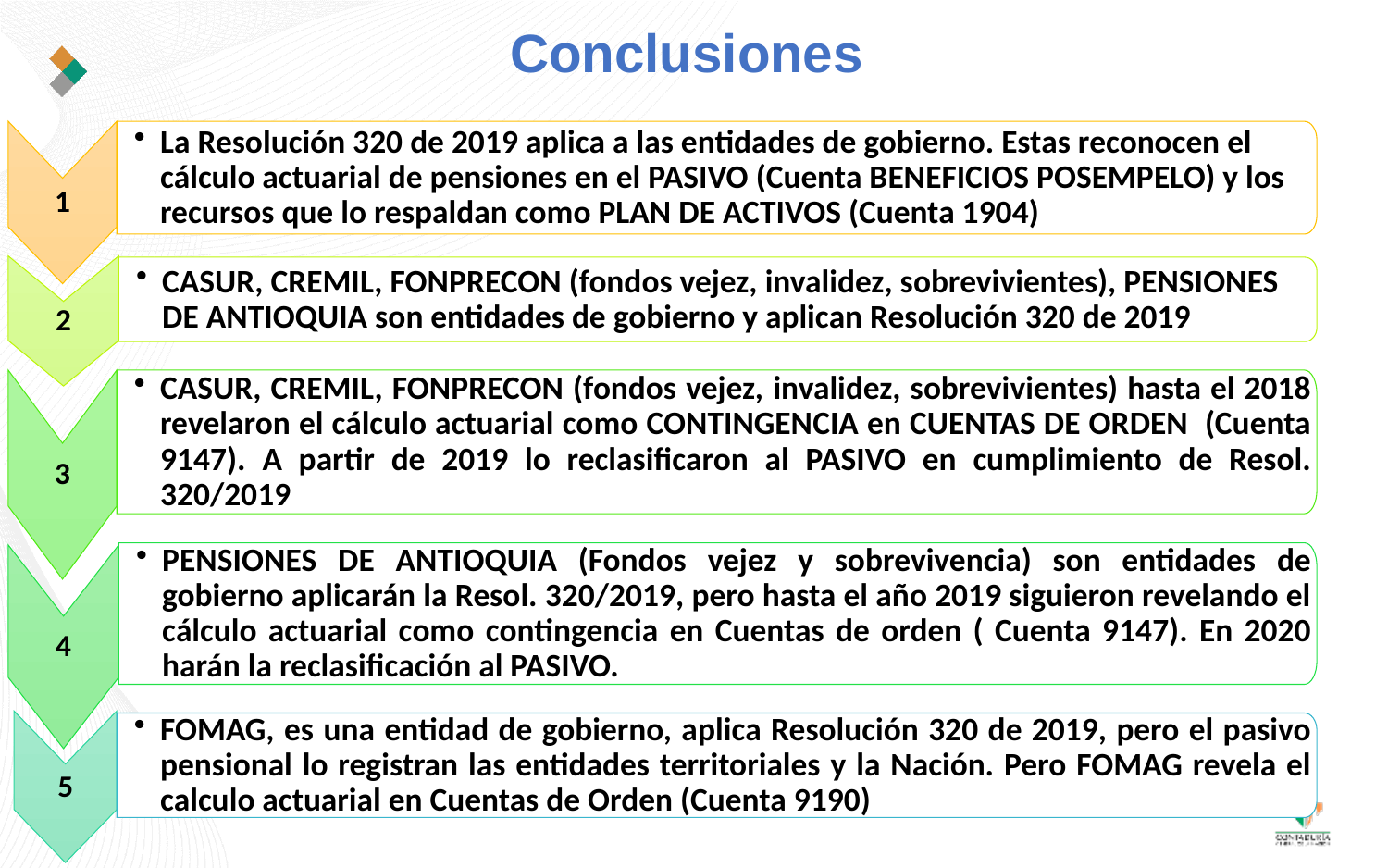

# Conclusiones
1
La Resolución 320 de 2019 aplica a las entidades de gobierno. Estas reconocen el cálculo actuarial de pensiones en el PASIVO (Cuenta BENEFICIOS POSEMPELO) y los recursos que lo respaldan como PLAN DE ACTIVOS (Cuenta 1904)
2
CASUR, CREMIL, FONPRECON (fondos vejez, invalidez, sobrevivientes), PENSIONES DE ANTIOQUIA son entidades de gobierno y aplican Resolución 320 de 2019
3
CASUR, CREMIL, FONPRECON (fondos vejez, invalidez, sobrevivientes) hasta el 2018 revelaron el cálculo actuarial como CONTINGENCIA en CUENTAS DE ORDEN  (Cuenta 9147). A partir de 2019 lo reclasificaron al PASIVO en cumplimiento de Resol. 320/2019
PENSIONES DE ANTIOQUIA (Fondos vejez y sobrevivencia) son entidades de gobierno aplicarán la Resol. 320/2019, pero hasta el año 2019 siguieron revelando el cálculo actuarial como contingencia en Cuentas de orden ( Cuenta 9147). En 2020 harán la reclasificación al PASIVO.
4
5
FOMAG, es una entidad de gobierno, aplica Resolución 320 de 2019, pero el pasivo pensional lo registran las entidades territoriales y la Nación. Pero FOMAG revela el calculo actuarial en Cuentas de Orden (Cuenta 9190)